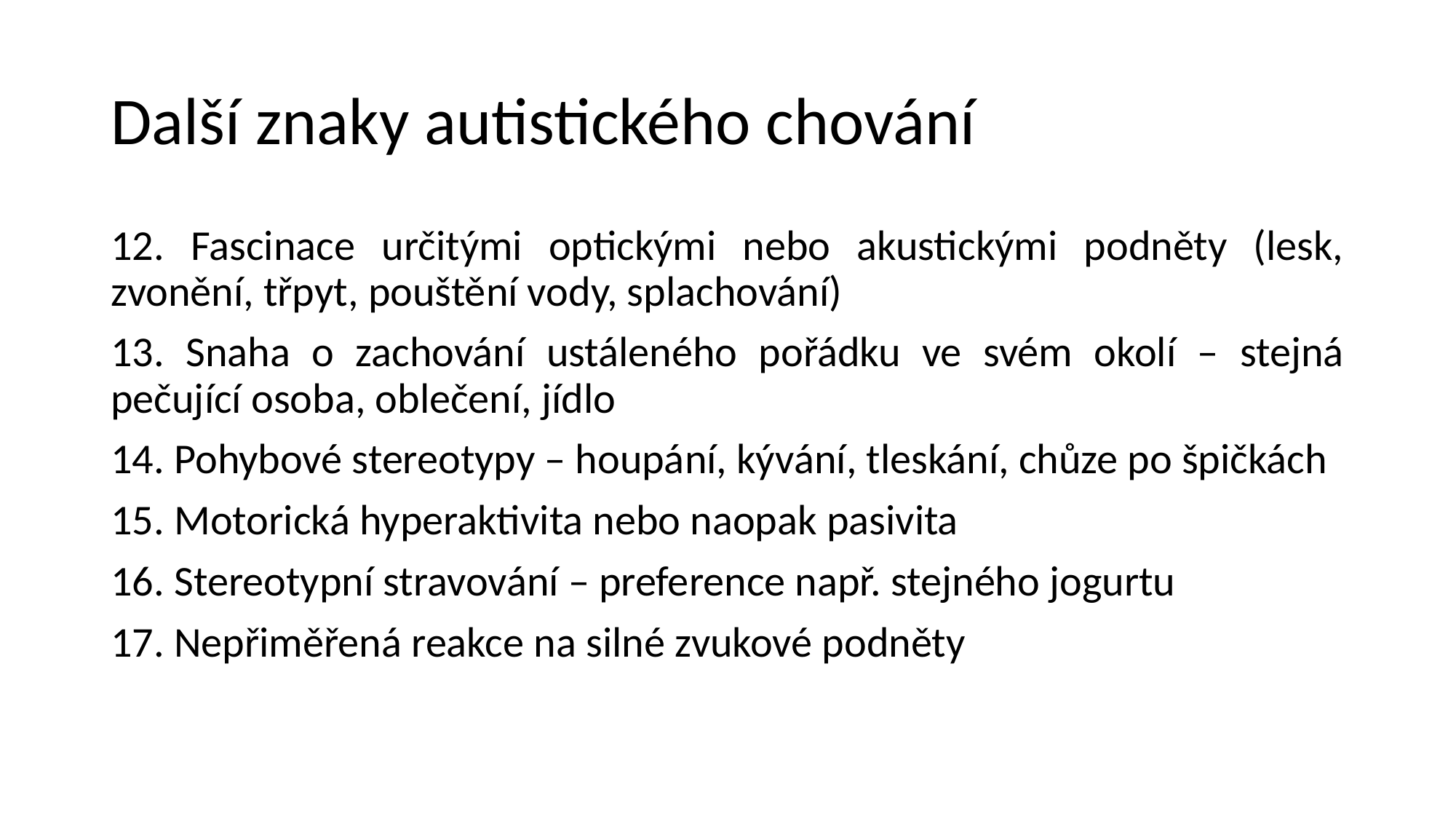

# Další znaky autistického chování
12. Fascinace určitými optickými nebo akustickými podněty (lesk, zvonění, třpyt, pouštění vody, splachování)
13. Snaha o zachování ustáleného pořádku ve svém okolí – stejná pečující osoba, oblečení, jídlo
14. Pohybové stereotypy – houpání, kývání, tleskání, chůze po špičkách
15. Motorická hyperaktivita nebo naopak pasivita
16. Stereotypní stravování – preference např. stejného jogurtu
17. Nepřiměřená reakce na silné zvukové podněty